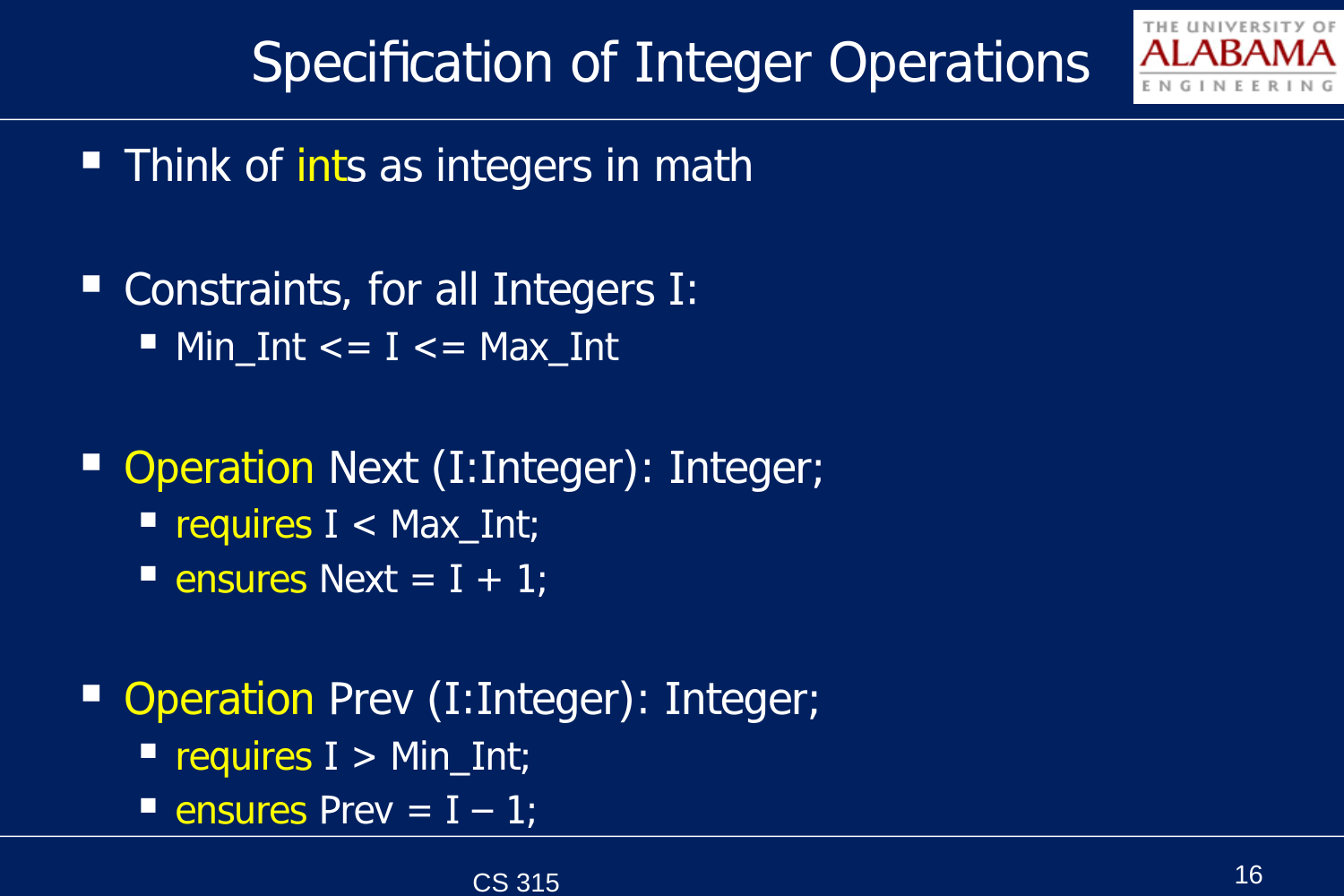

# Specification of Integer Operations
Think of ints as integers in math

Constraints, for all Integers I:
Min_Int <= I <= Max_Int

Operation Next (I:Integer): Integer;
requires I < Max_Int;
ensures Next = I + 1;

Operation Prev (I:Integer): Integer;
requires I > Min_Int;
ensures Prev = I – 1;
CS 315                                                                             Spring 2011
16